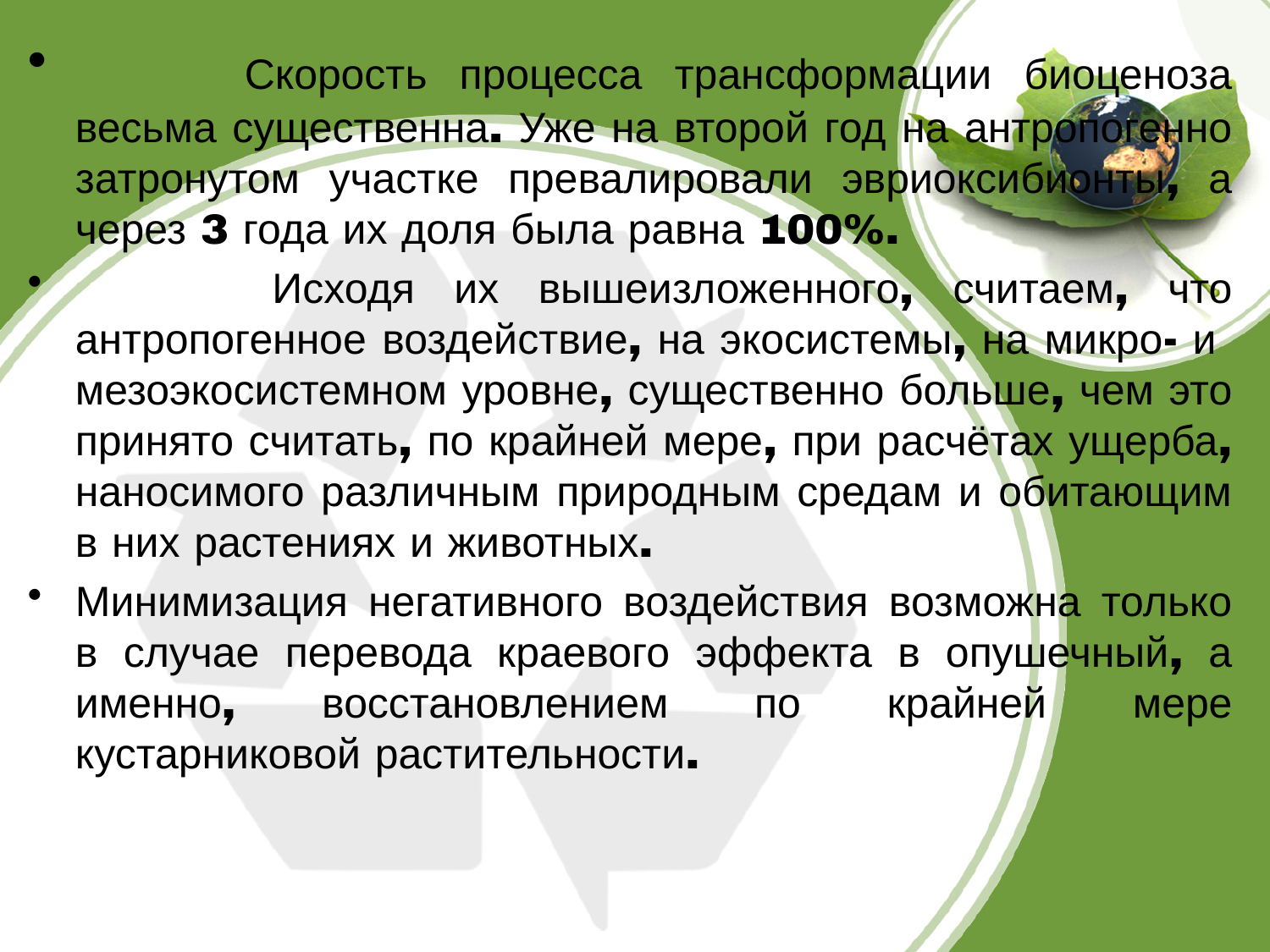

Скорость процесса трансформации биоценоза весьма существенна. Уже на второй год на антропогенно затронутом участке превалировали эвриоксибионты, а через 3 года их доля была равна 100%.
     Исходя их вышеизложенного, считаем, что антропогенное воздействие, на экосистемы, на микро- и  мезоэкосистемном уровне, существенно больше, чем это принято считать, по крайней мере, при расчётах ущерба, наносимого различным природным средам и обитающим в них растениях и животных.
Минимизация негативного воздействия возможна только в случае перевода краевого эффекта в опушечный, а именно, восстановлением по крайней мере кустарниковой растительности.